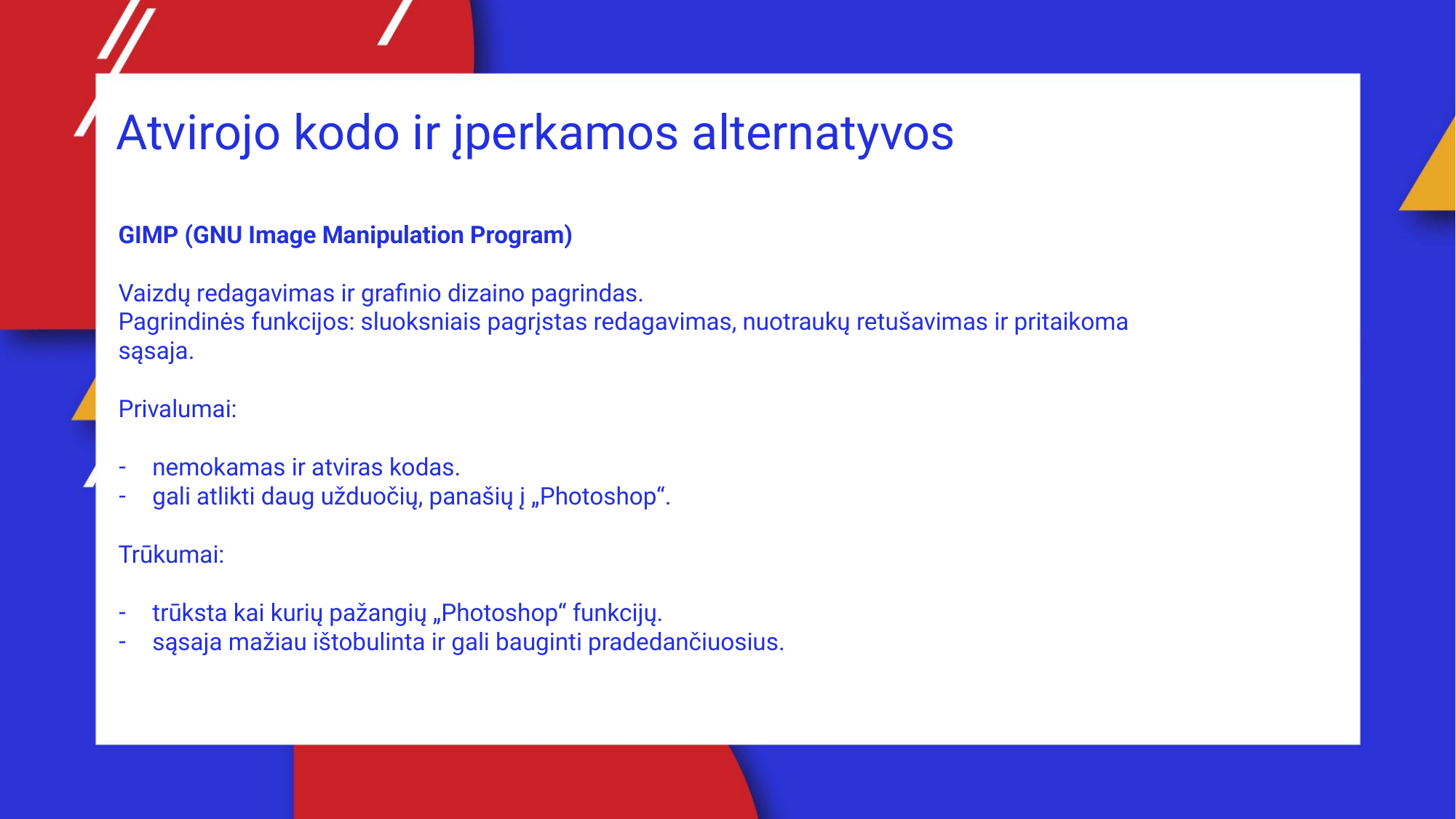

Atvirojo kodo ir įperkamos alternatyvos
GIMP (GNU Image Manipulation Program)

Vaizdų redagavimas ir grafinio dizaino pagrindas.
Pagrindinės funkcijos: sluoksniais pagrįstas redagavimas, nuotraukų retušavimas ir pritaikoma sąsaja.

Privalumai:

nemokamas ir atviras kodas.
gali atlikti daug užduočių, panašių į „Photoshop“.

Trūkumai:

trūksta kai kurių pažangių „Photoshop“ funkcijų.
sąsaja mažiau ištobulinta ir gali bauginti pradedančiuosius.